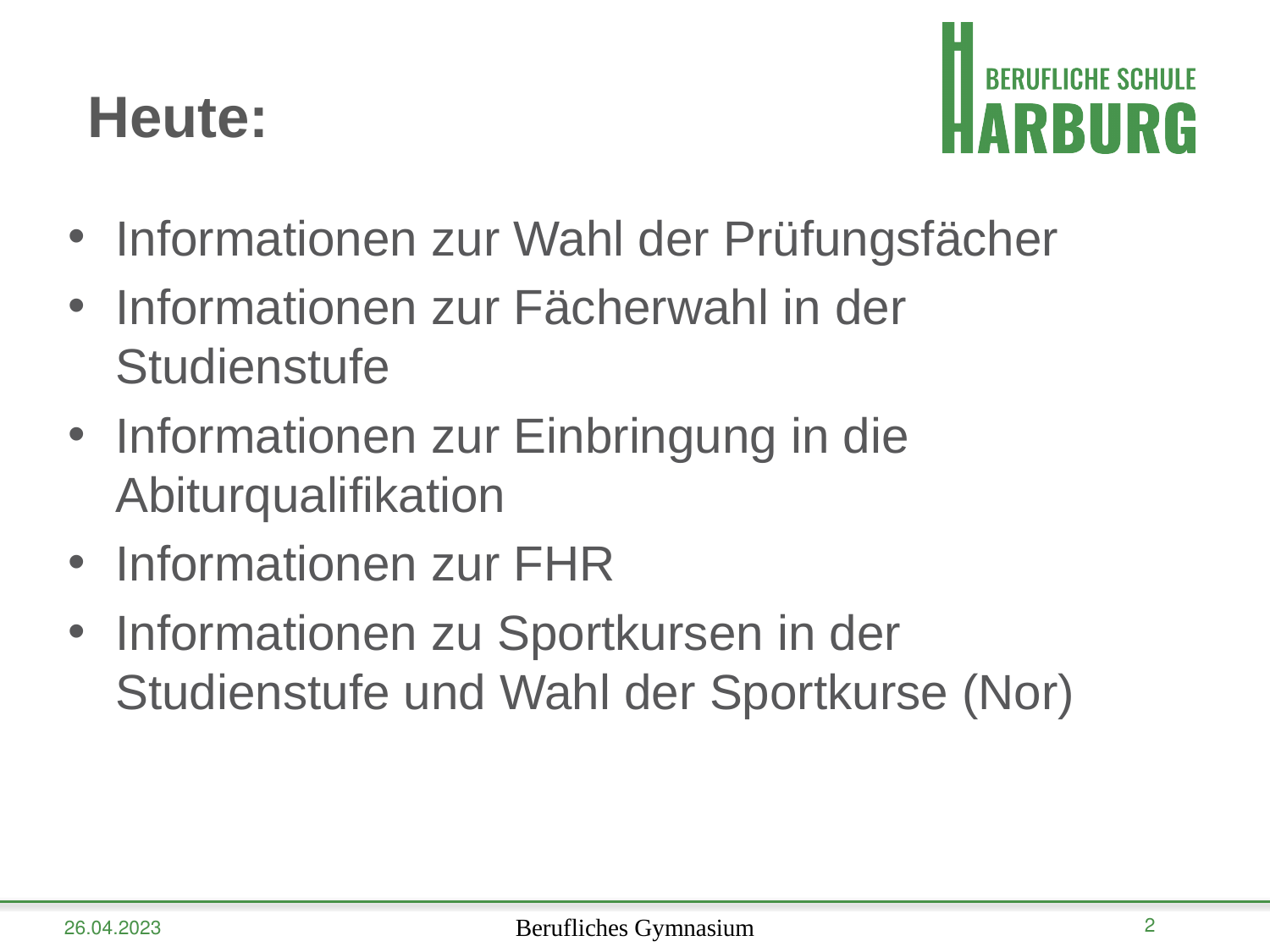

Heute:
Informationen zur Wahl der Prüfungsfächer
Informationen zur Fächerwahl in der Studienstufe
Informationen zur Einbringung in die Abiturqualifikation
Informationen zur FHR
Informationen zu Sportkursen in der Studienstufe und Wahl der Sportkurse (Nor)

2
26.04.2023
Berufliches Gymnasium